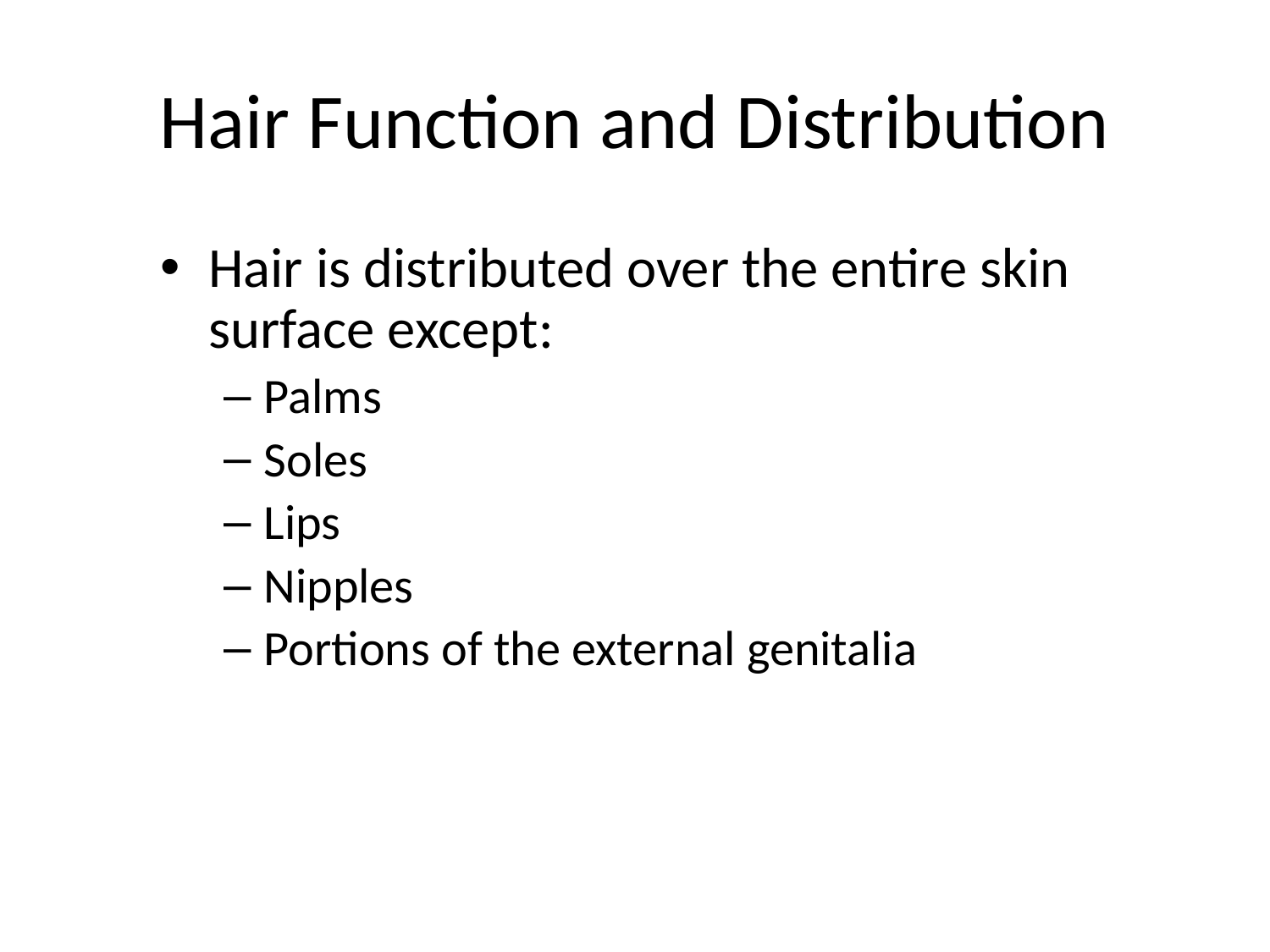

# Hair Function and Distribution
Hair is distributed over the entire skin surface except:
Palms
Soles
Lips
Nipples
Portions of the external genitalia